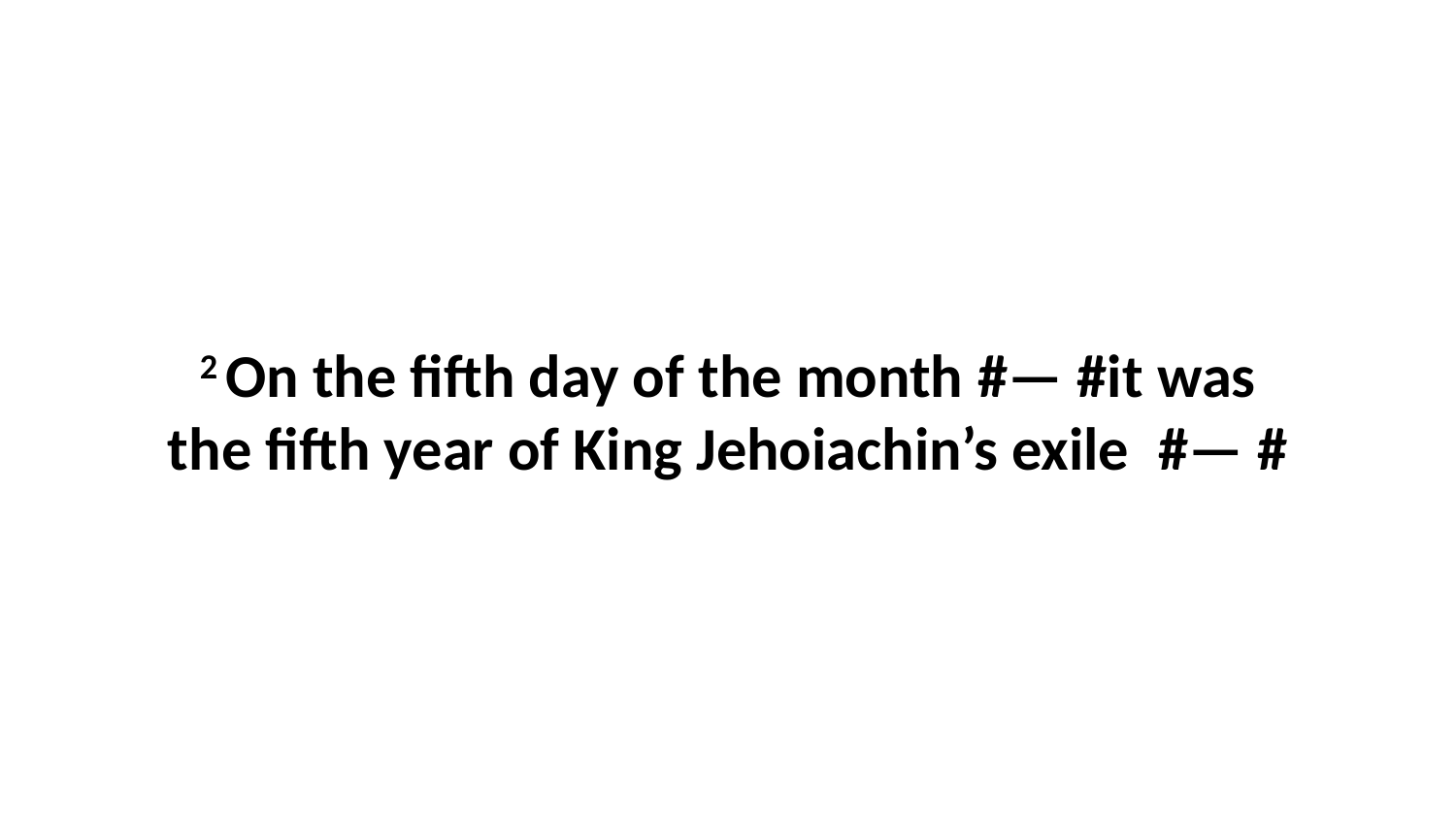

2 On the fifth day of the month #— #it was the fifth year of King Jehoiachin’s exile  #— #